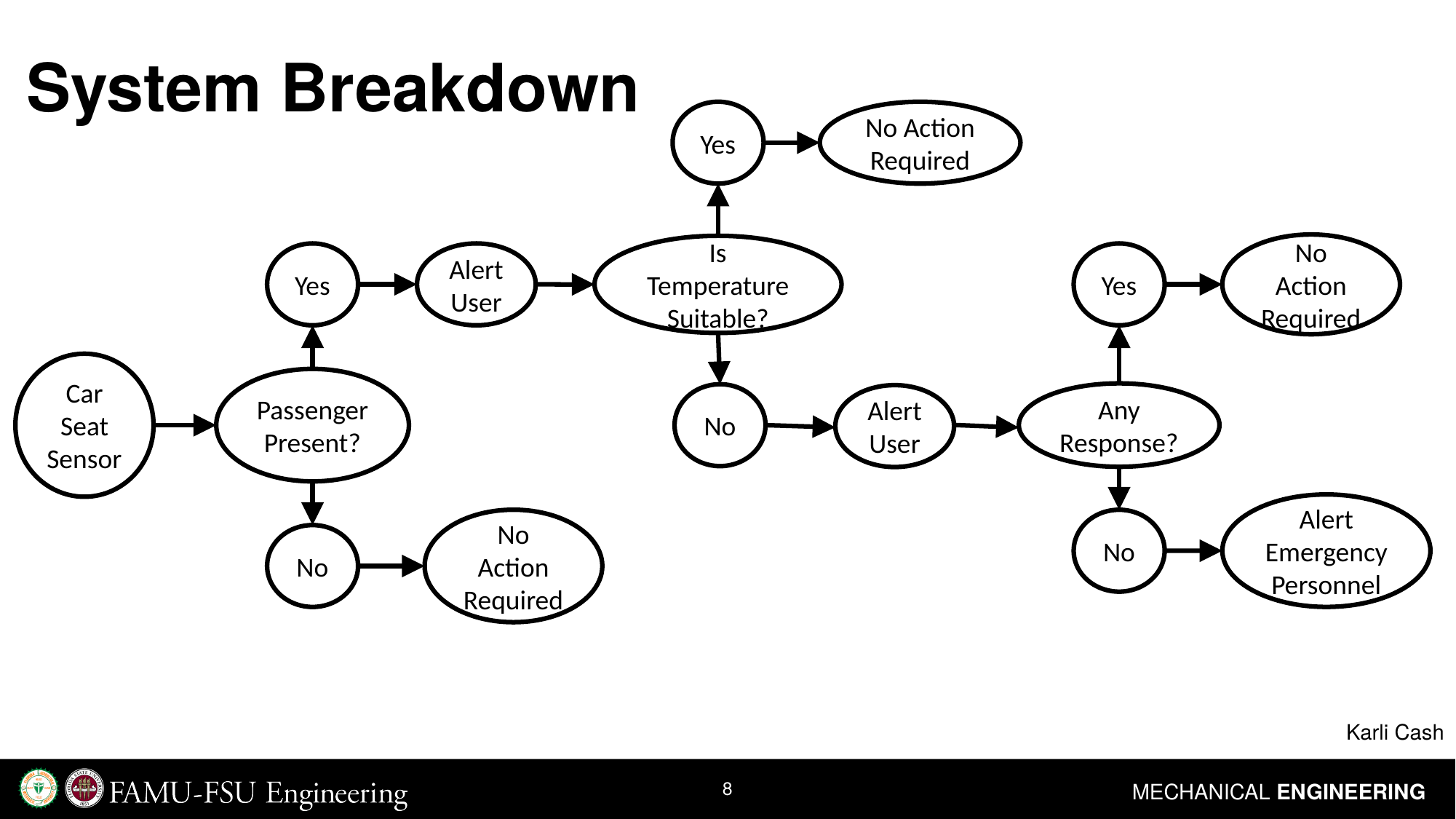

# System Breakdown
No Action Required
Yes
No Action Required
Is Temperature Suitable?
Alert User
Yes
Yes
Car Seat Sensor
Passenger Present?
Any Response?
No
Alert User
Alert Emergency Personnel
No Action Required
No
No
Karli Cash
8